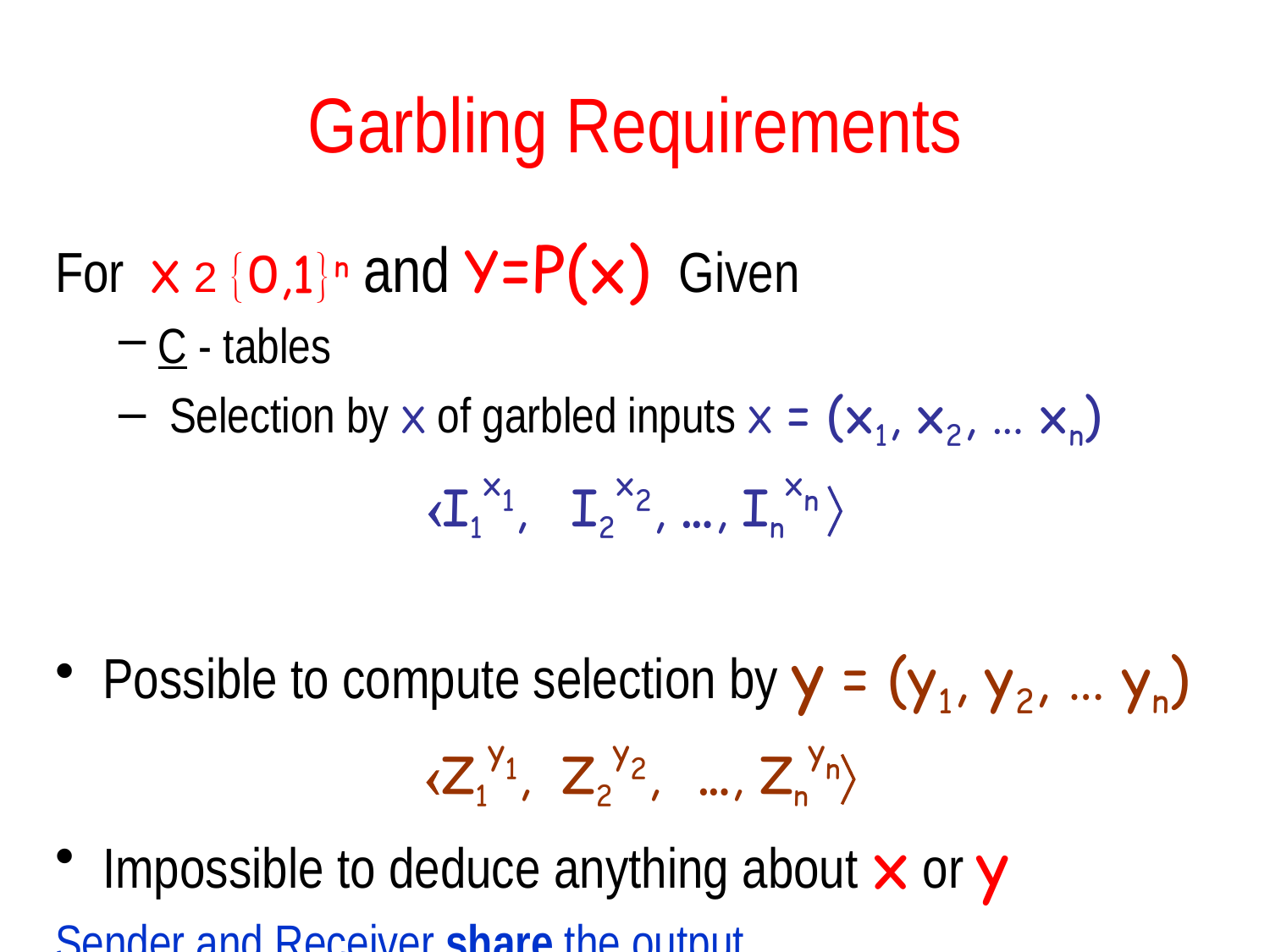

# Garbling Requirements
For  X 2 {0,1}n and Y=P(x)  Given
C - tables
 Selection by X of garbled inputs X = (x1, x2, … xn)
〈I1x1,  I2x2, …, Inxn 〉

Possible to compute selection by y = (y1, y2, … yn)
 〈Z1y1,  Z2y2,  …, Znyn〉
Impossible to deduce anything about x or y
Sender and Receiver share the output